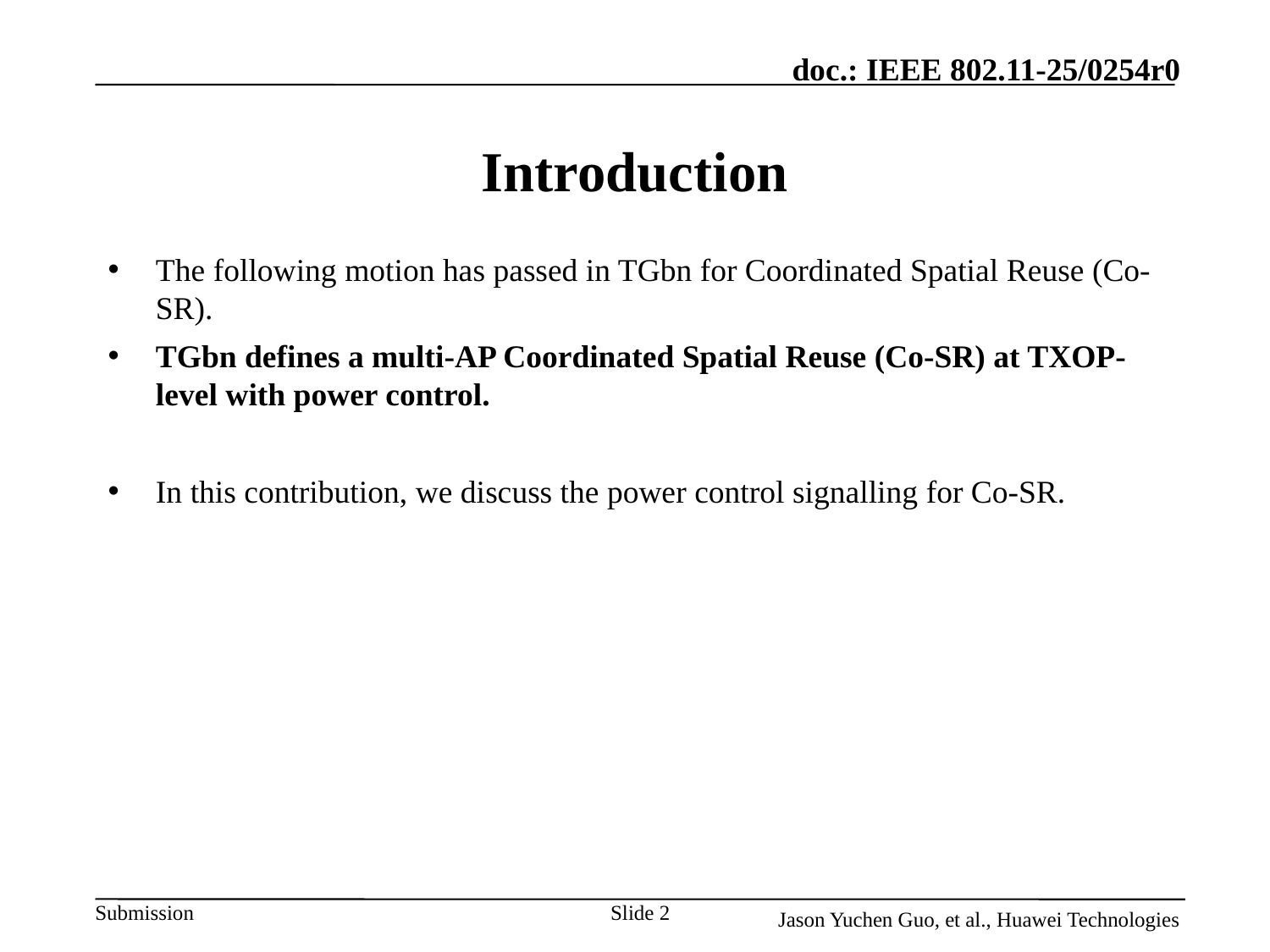

# Introduction
The following motion has passed in TGbn for Coordinated Spatial Reuse (Co-SR).
TGbn defines a multi-AP Coordinated Spatial Reuse (Co-SR) at TXOP-level with power control.

In this contribution, we discuss the power control signalling for Co-SR.
Slide 2